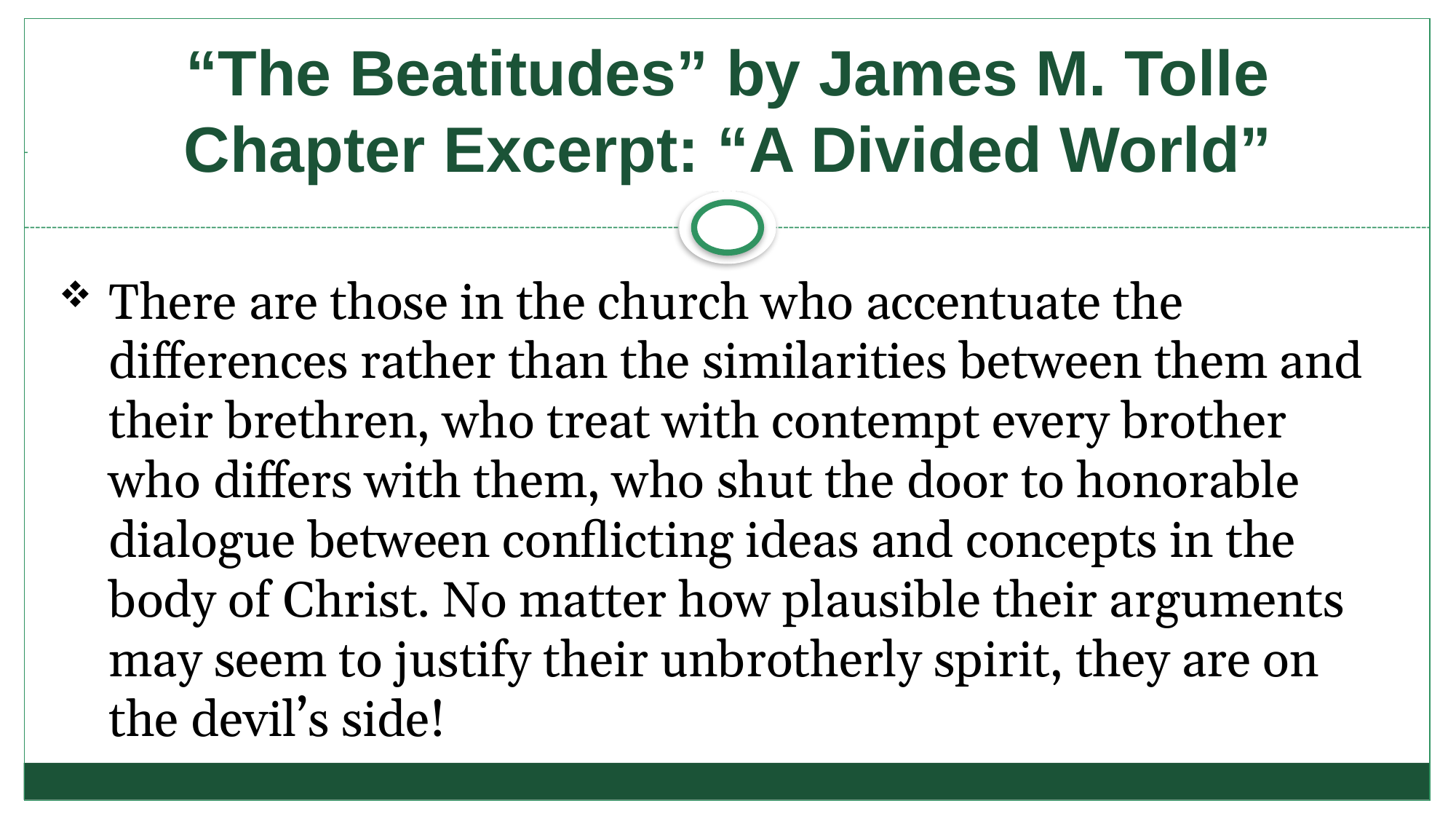

# “The Beatitudes” by James M. Tolle Chapter Excerpt: “A Divided World”
There are those in the church who accentuate the differences rather than the similarities between them and their brethren, who treat with contempt every brother who differs with them, who shut the door to honorable dialogue between conflicting ideas and concepts in the body of Christ. No matter how plausible their arguments may seem to justify their unbrotherly spirit, they are on the devil’s side!